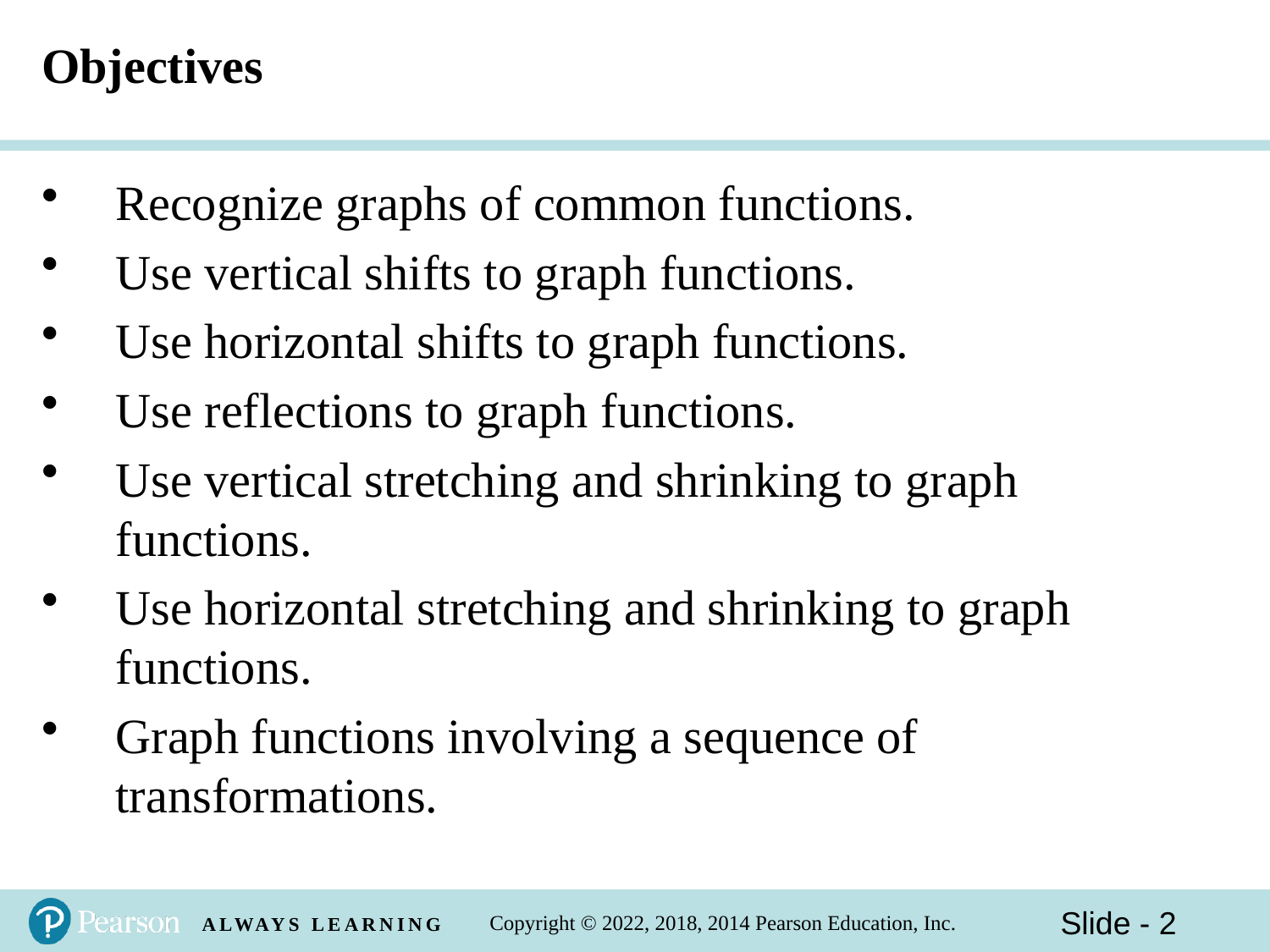

# Objectives
Recognize graphs of common functions.
Use vertical shifts to graph functions.
Use horizontal shifts to graph functions.
Use reflections to graph functions.
Use vertical stretching and shrinking to graph functions.
Use horizontal stretching and shrinking to graph functions.
Graph functions involving a sequence of transformations.